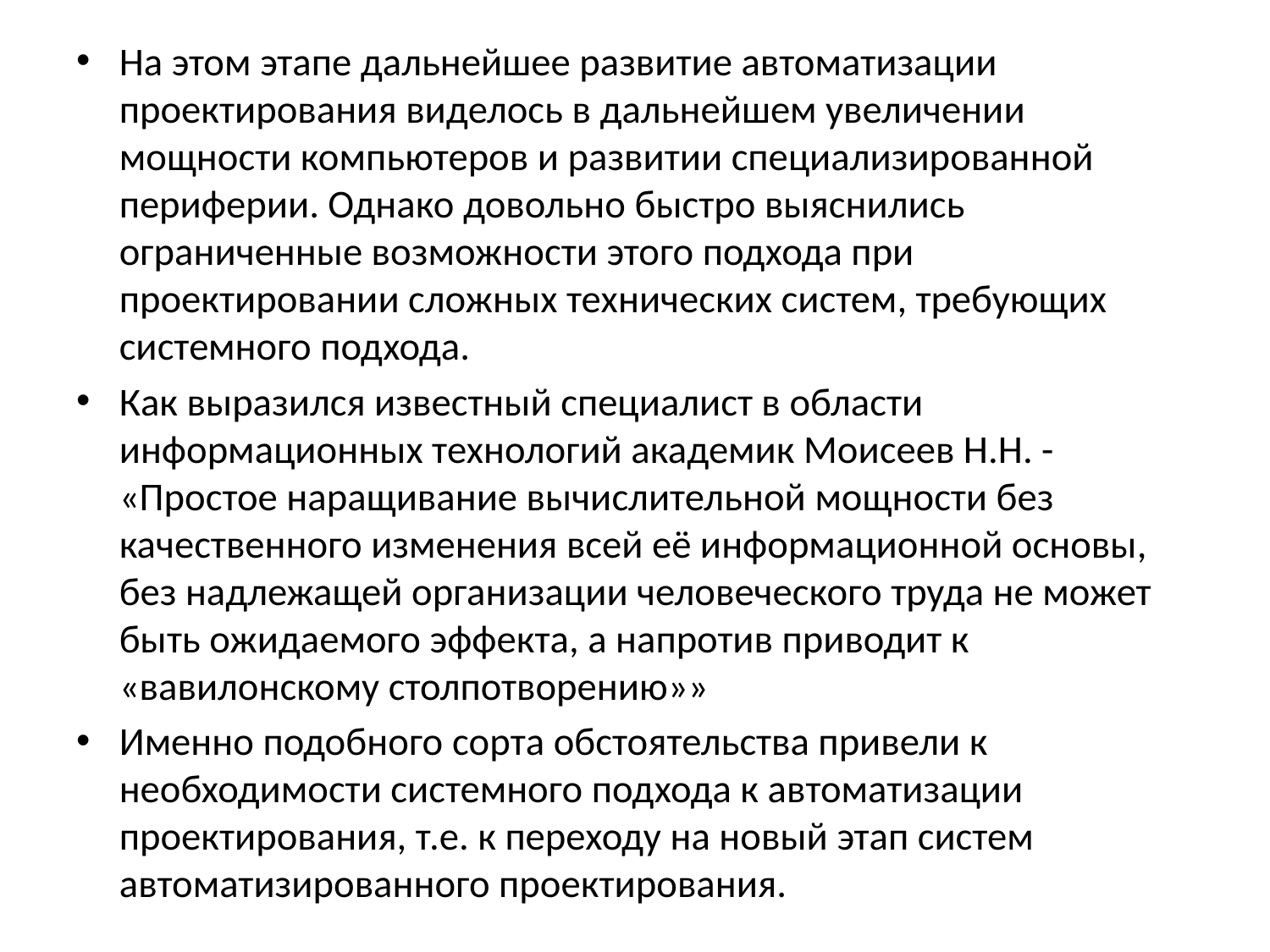

На этом этапе дальнейшее развитие автоматизации проектирования виделось в дальнейшем увеличении мощности компьютеров и развитии специализированной периферии. Однако довольно быстро выяснились ограниченные возможности этого подхода при проектировании сложных технических систем, требующих системного подхода.
Как выразился известный специалист в области информационных технологий академик Моисеев Н.Н. - «Простое наращивание вычислительной мощности без качественного изменения всей её информационной основы, без надлежащей организации человеческого труда не может быть ожидаемого эффекта, а напротив приводит к «вавилонскому столпотворению»»
Именно подобного сорта обстоятельства привели к необходимости системного подхода к автоматизации проектирования, т.е. к переходу на новый этап систем автоматизированного проектирования.